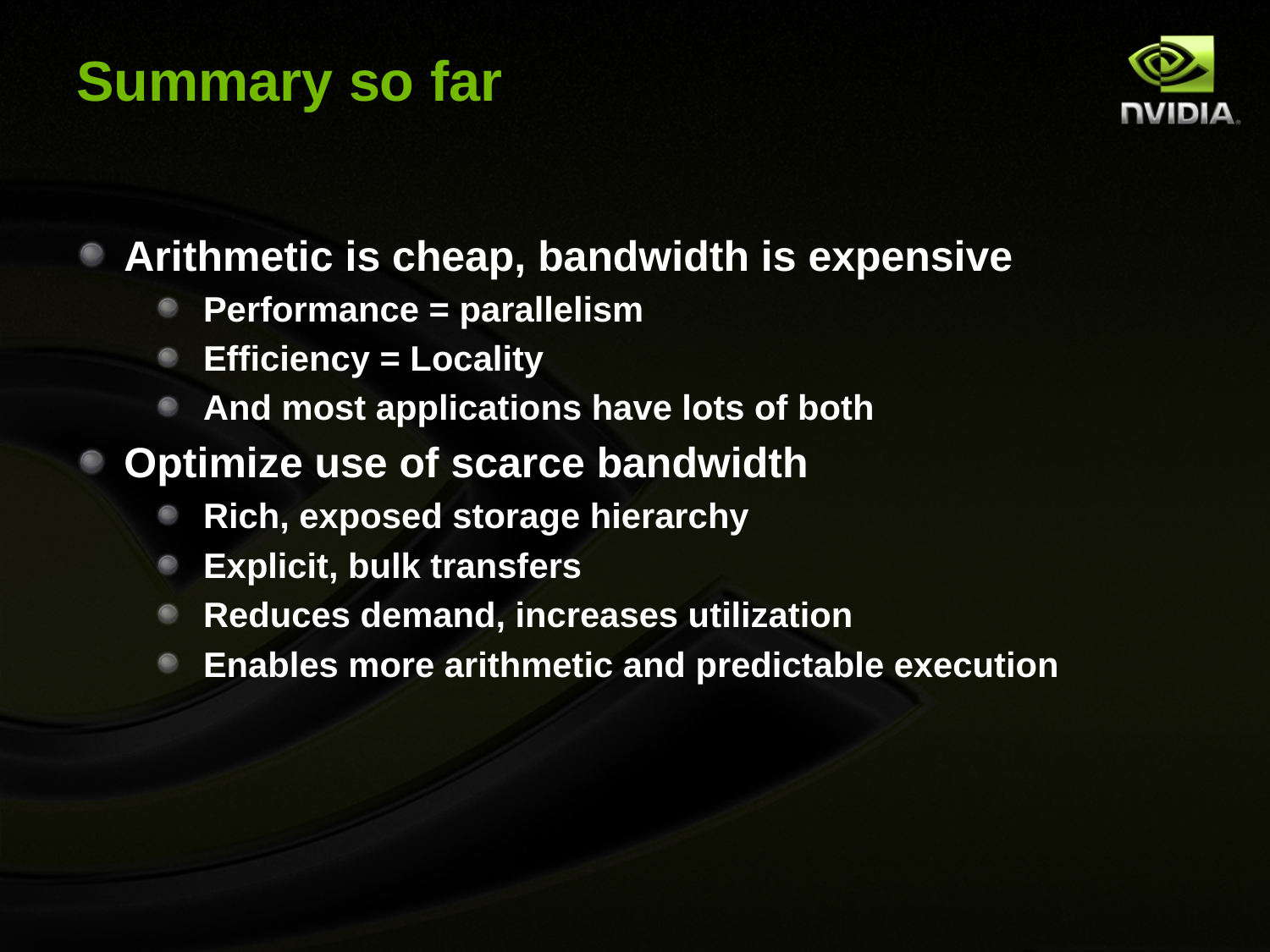

Arithmetic is cheap, bandwidth is expensive
Performance = parallelism
Efficiency = Locality
And most applications have lots of both
Optimize use of scarce bandwidth
Rich, exposed storage hierarchy
Explicit, bulk transfers
Reduces demand, increases utilization
Enables more arithmetic and predictable execution
# Summary so far